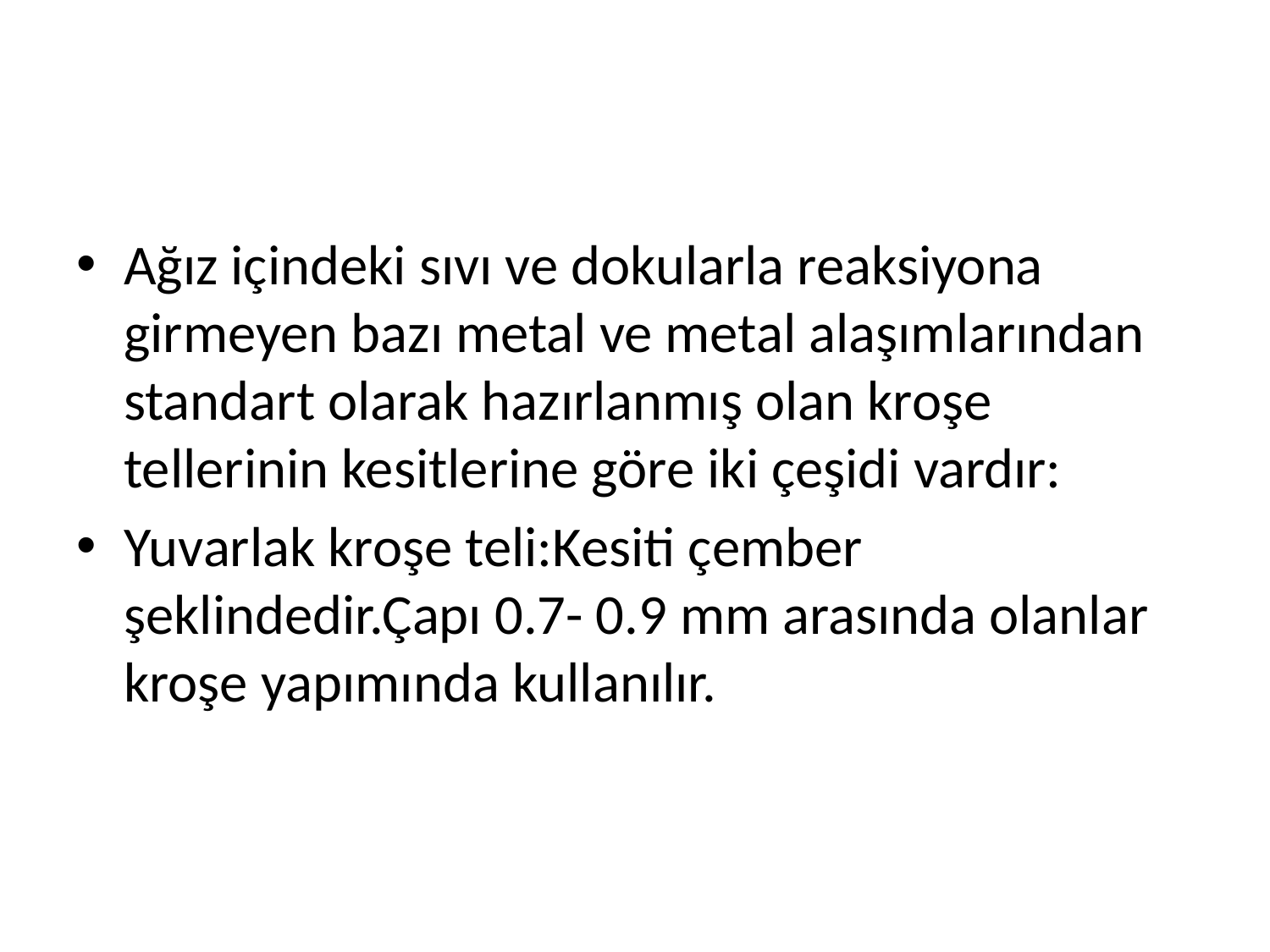

#
Ağız içindeki sıvı ve dokularla reaksiyona girmeyen bazı metal ve metal alaşımlarından standart olarak hazırlanmış olan kroşe tellerinin kesitlerine göre iki çeşidi vardır:
Yuvarlak kroşe teli:Kesiti çember şeklindedir.Çapı 0.7- 0.9 mm arasında olanlar kroşe yapımında kullanılır.